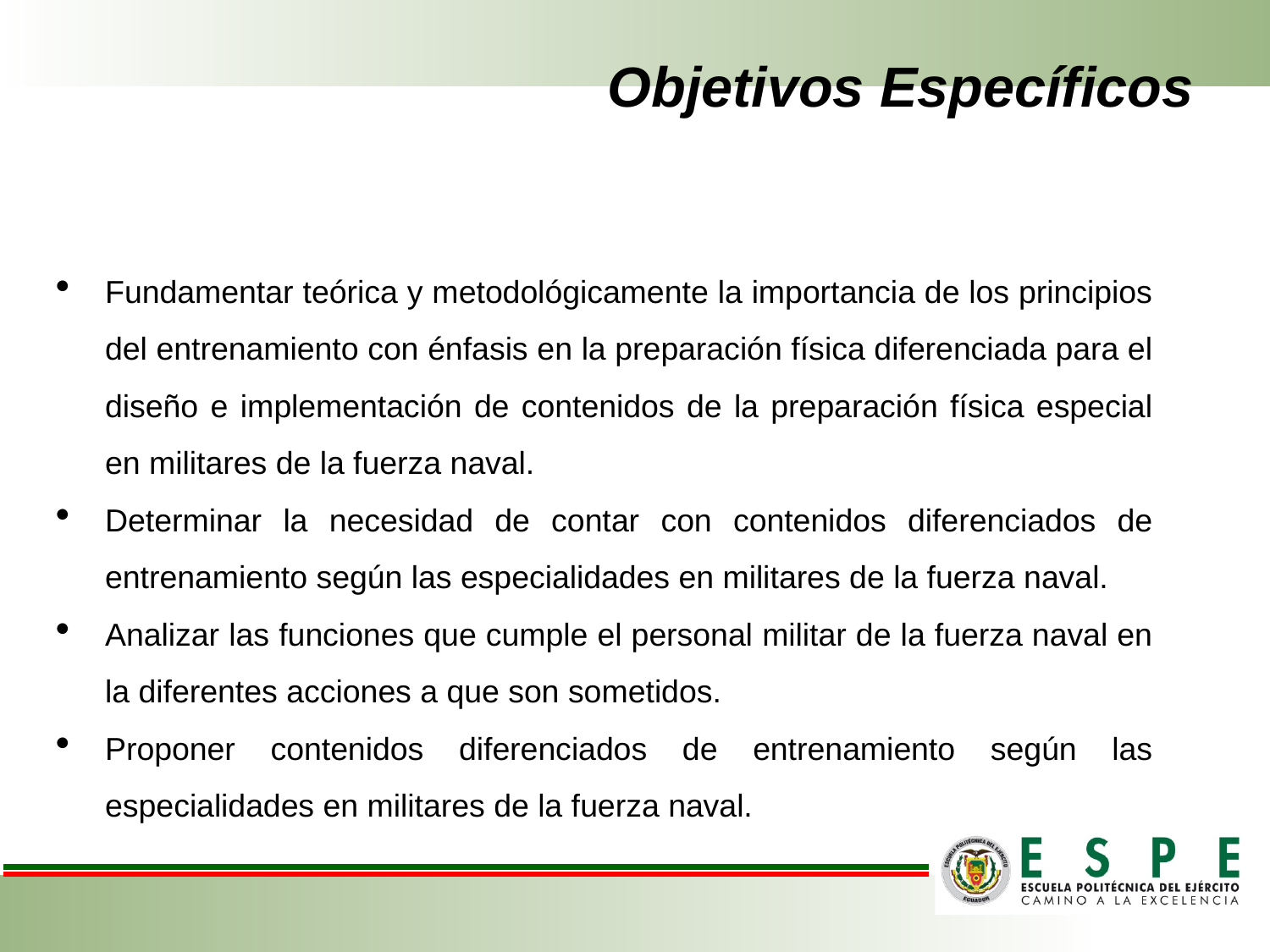

# Objetivos Específicos
Fundamentar teórica y metodológicamente la importancia de los principios del entrenamiento con énfasis en la preparación física diferenciada para el diseño e implementación de contenidos de la preparación física especial en militares de la fuerza naval.
Determinar la necesidad de contar con contenidos diferenciados de entrenamiento según las especialidades en militares de la fuerza naval.
Analizar las funciones que cumple el personal militar de la fuerza naval en la diferentes acciones a que son sometidos.
Proponer contenidos diferenciados de entrenamiento según las especialidades en militares de la fuerza naval.